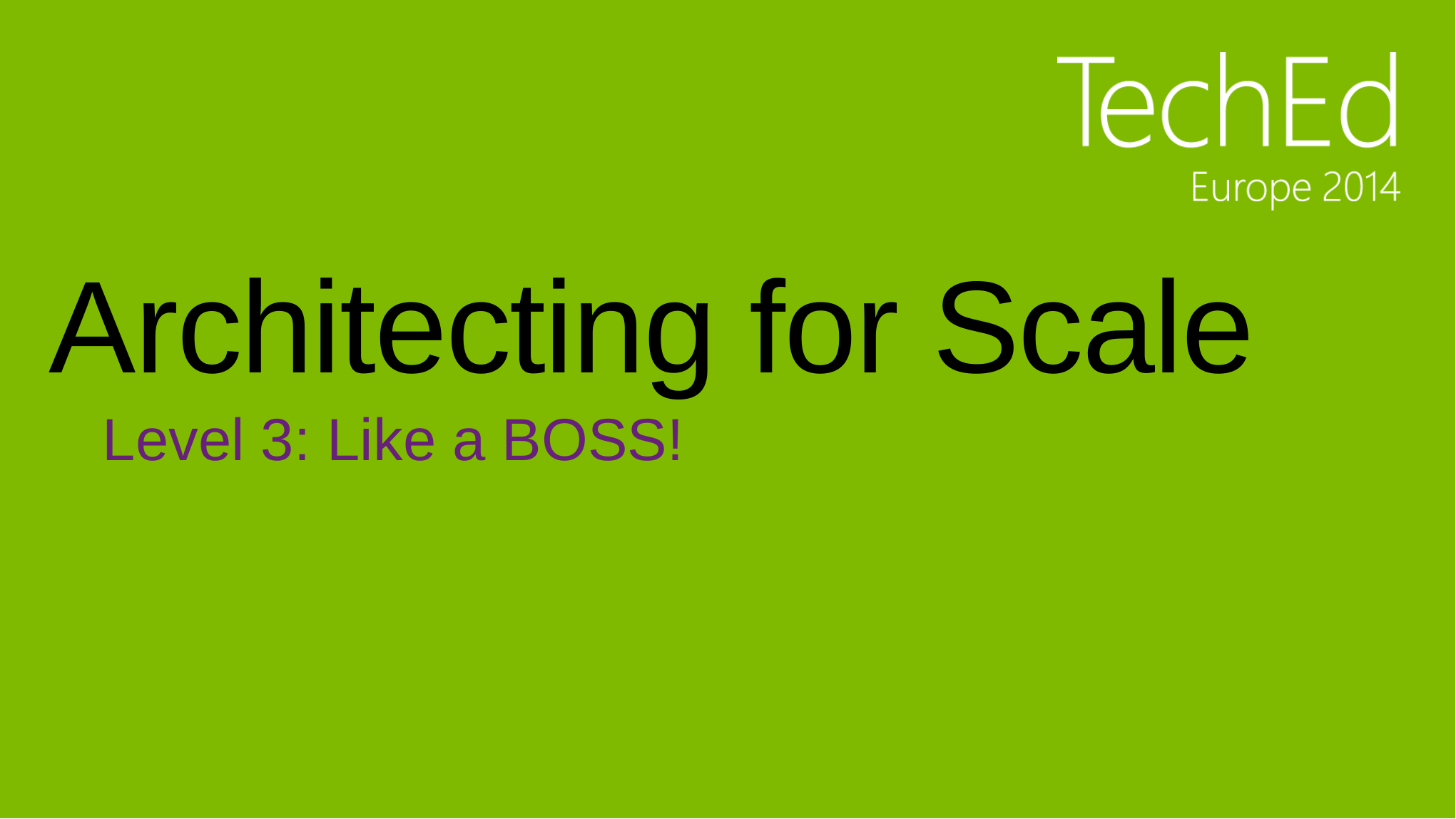

# Architecting for Scale
Level 3: Like a BOSS!